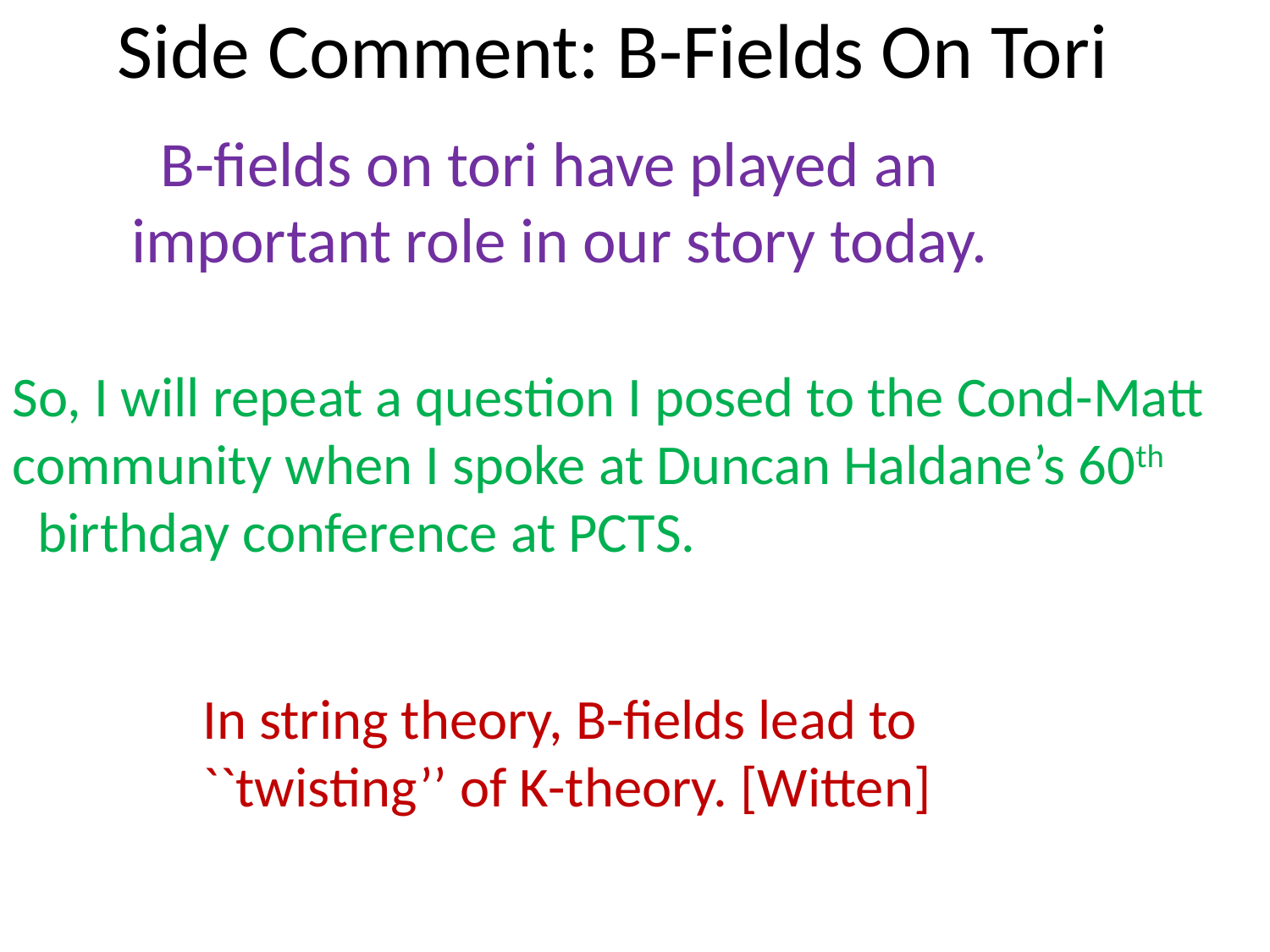

# Side Comment: B-Fields On Tori
     B-fields on tori have played an
   important role in our story today.
So, I will repeat a question I posed to the Cond-Matt community when I spoke at Duncan Haldane’s 60th
  birthday conference at PCTS.
In string theory, B-fields lead to
``twisting’’ of K-theory. [Witten]